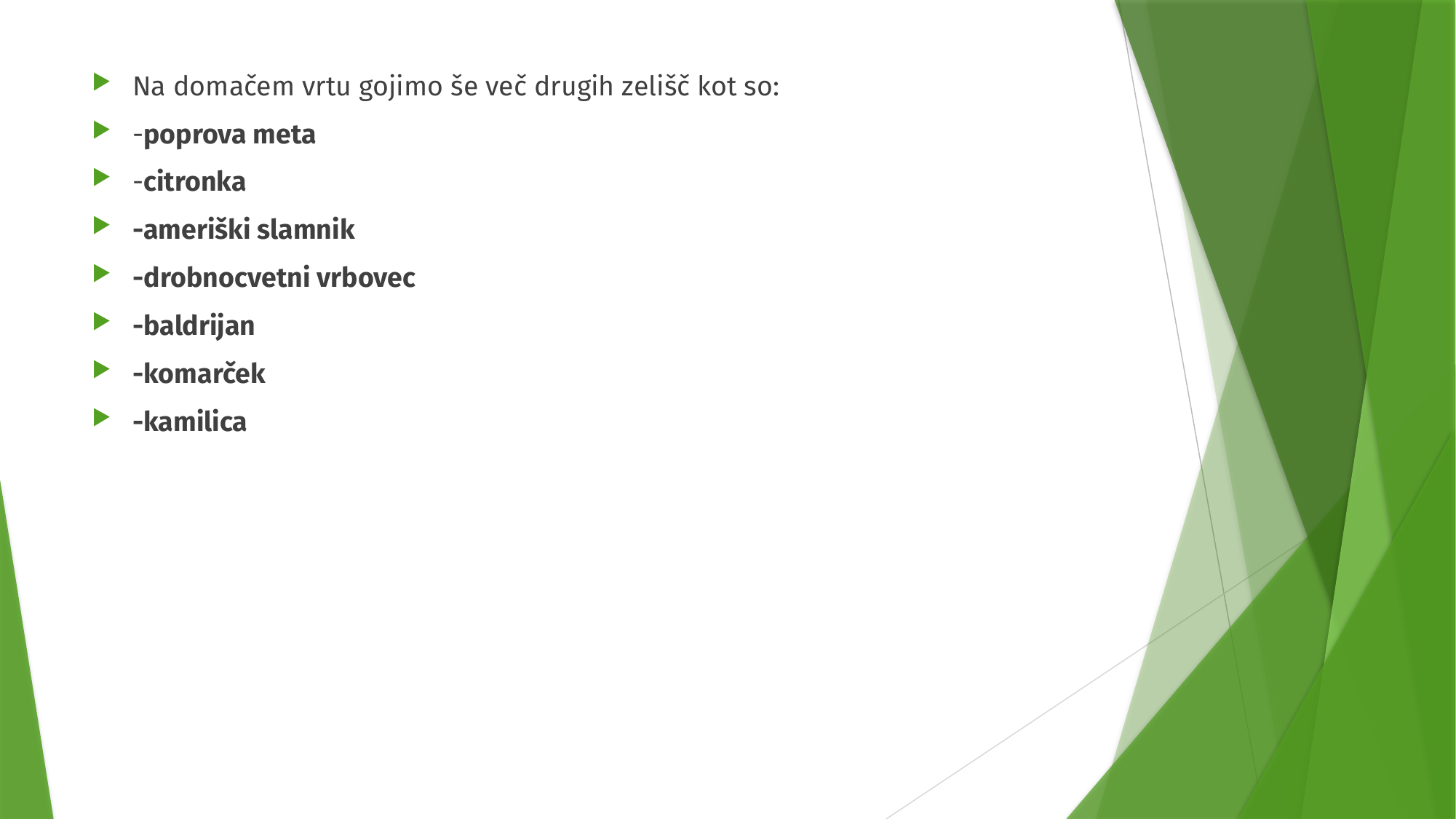

Na domačem vrtu gojimo še več drugih zelišč kot so:
-poprova meta
-citronka
-ameriški slamnik
-drobnocvetni vrbovec
-baldrijan
­-komarček
-kamilica